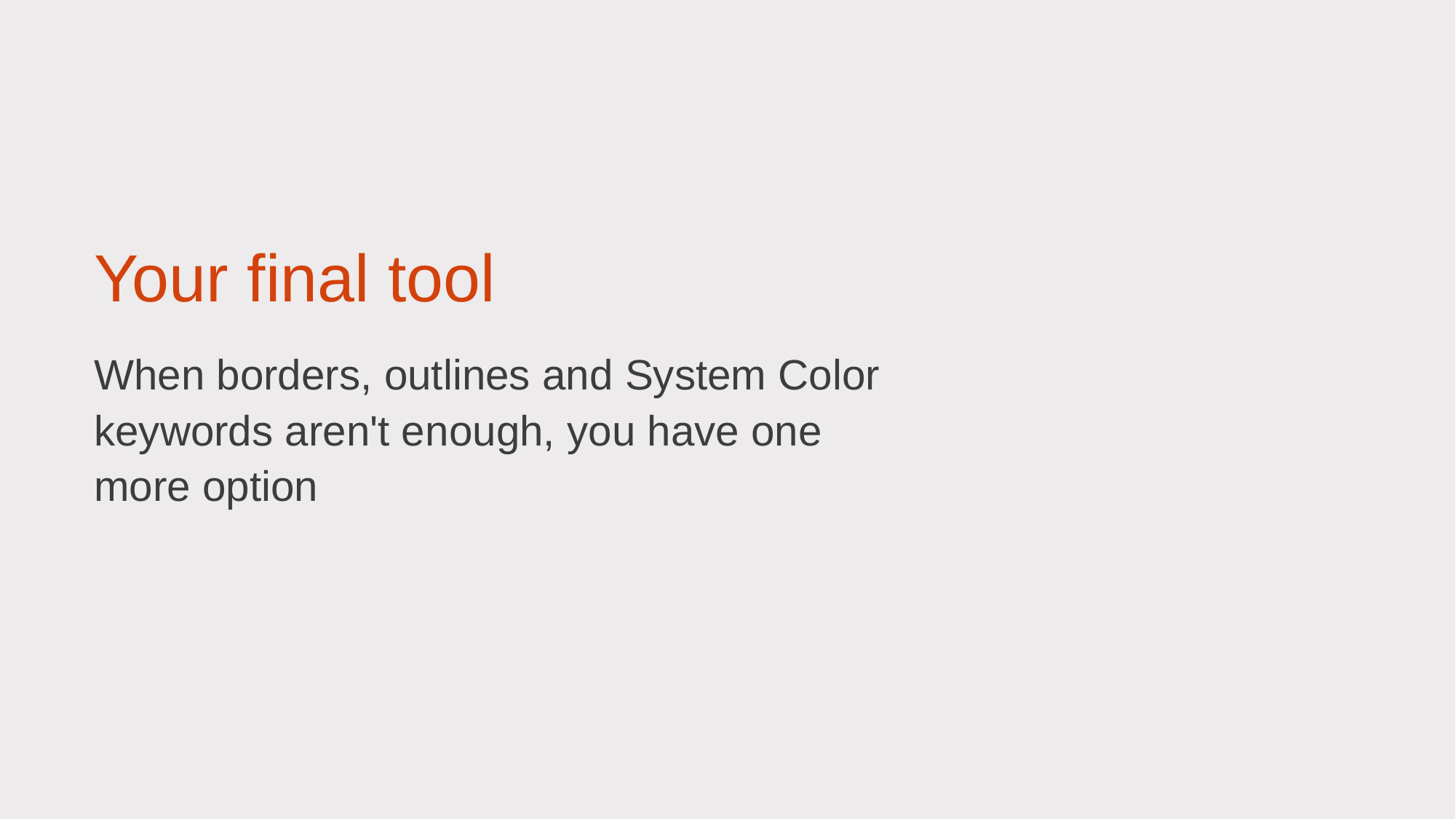

# Your final tool
When borders, outlines and System Color keywords aren't enough, you have one more option